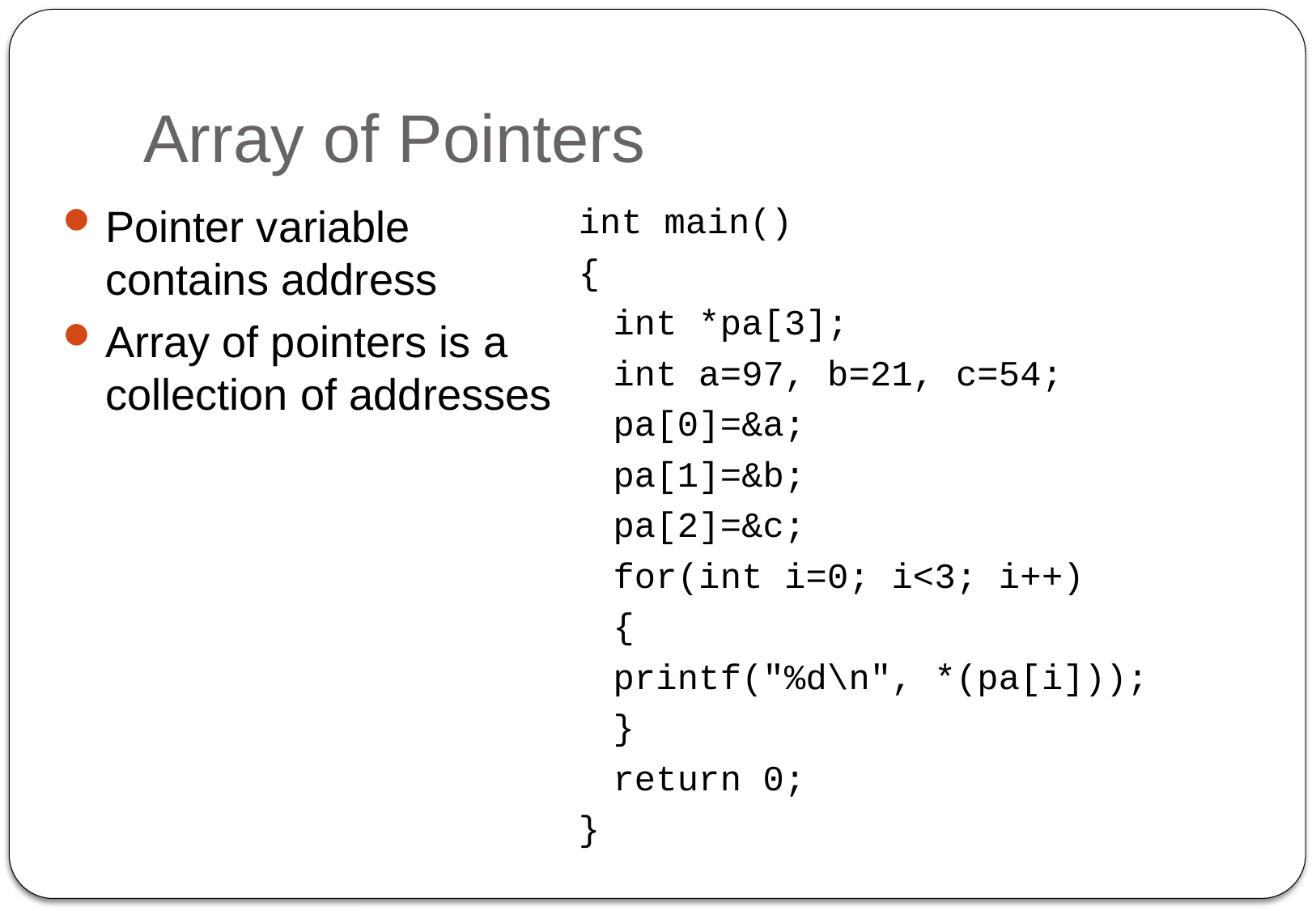

# Array of Pointers
Pointer variable contains address
Array of pointers is a collection of addresses
int main()
{
	int *pa[3];
	int a=97, b=21, c=54;
	pa[0]=&a;
	pa[1]=&b;
	pa[2]=&c;
	for(int i=0; i<3; i++)
	{
		printf("%d\n", *(pa[i]));
	}
	return 0;
}